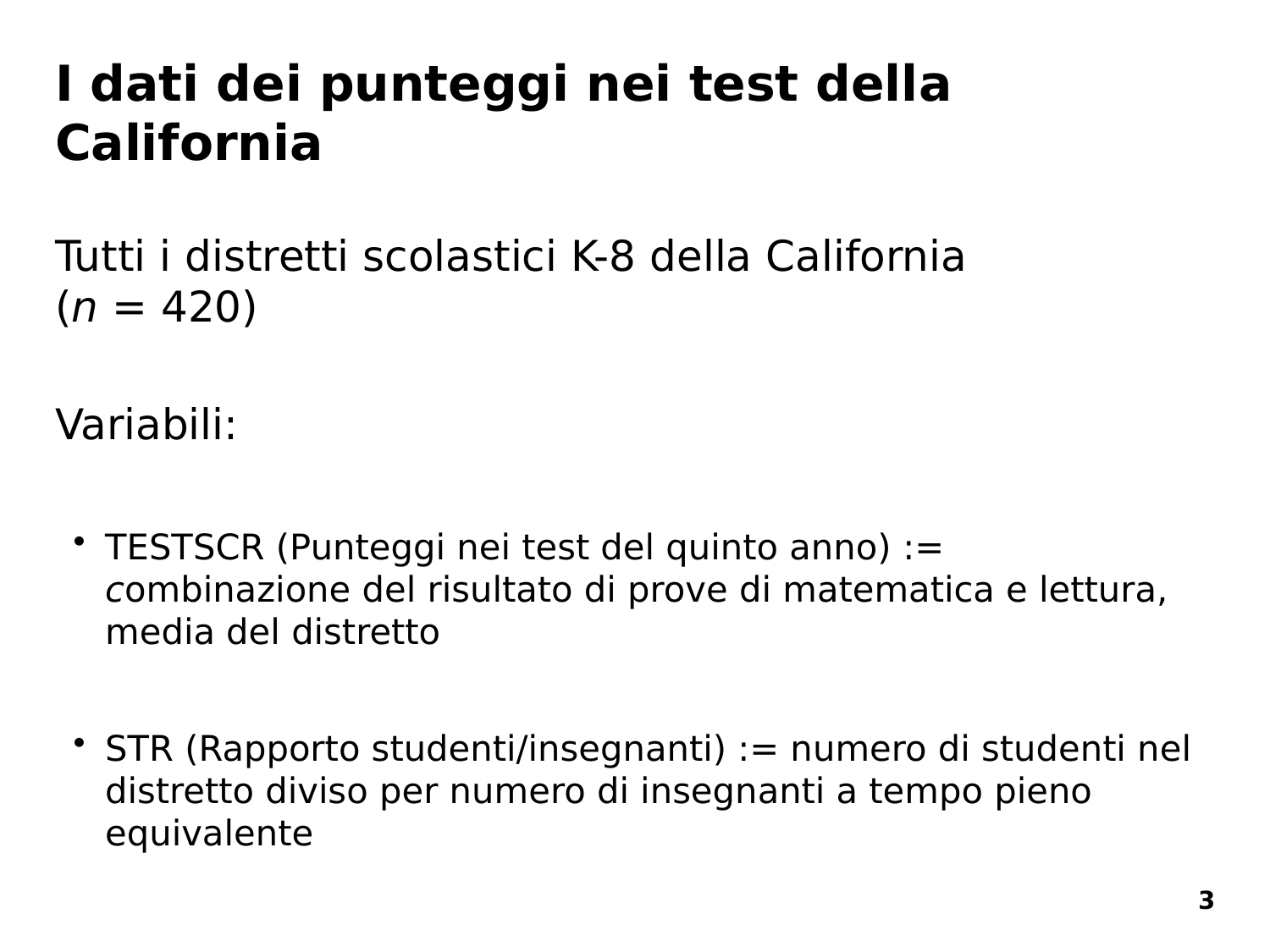

# I dati dei punteggi nei test della California
Tutti i distretti scolastici K-8 della California
(n = 420)

Variabili:

TESTSCR (Punteggi nei test del quinto anno) := combinazione del risultato di prove di matematica e lettura, media del distretto

STR (Rapporto studenti/insegnanti) := numero di studenti nel distretto diviso per numero di insegnanti a tempo pieno equivalente

3